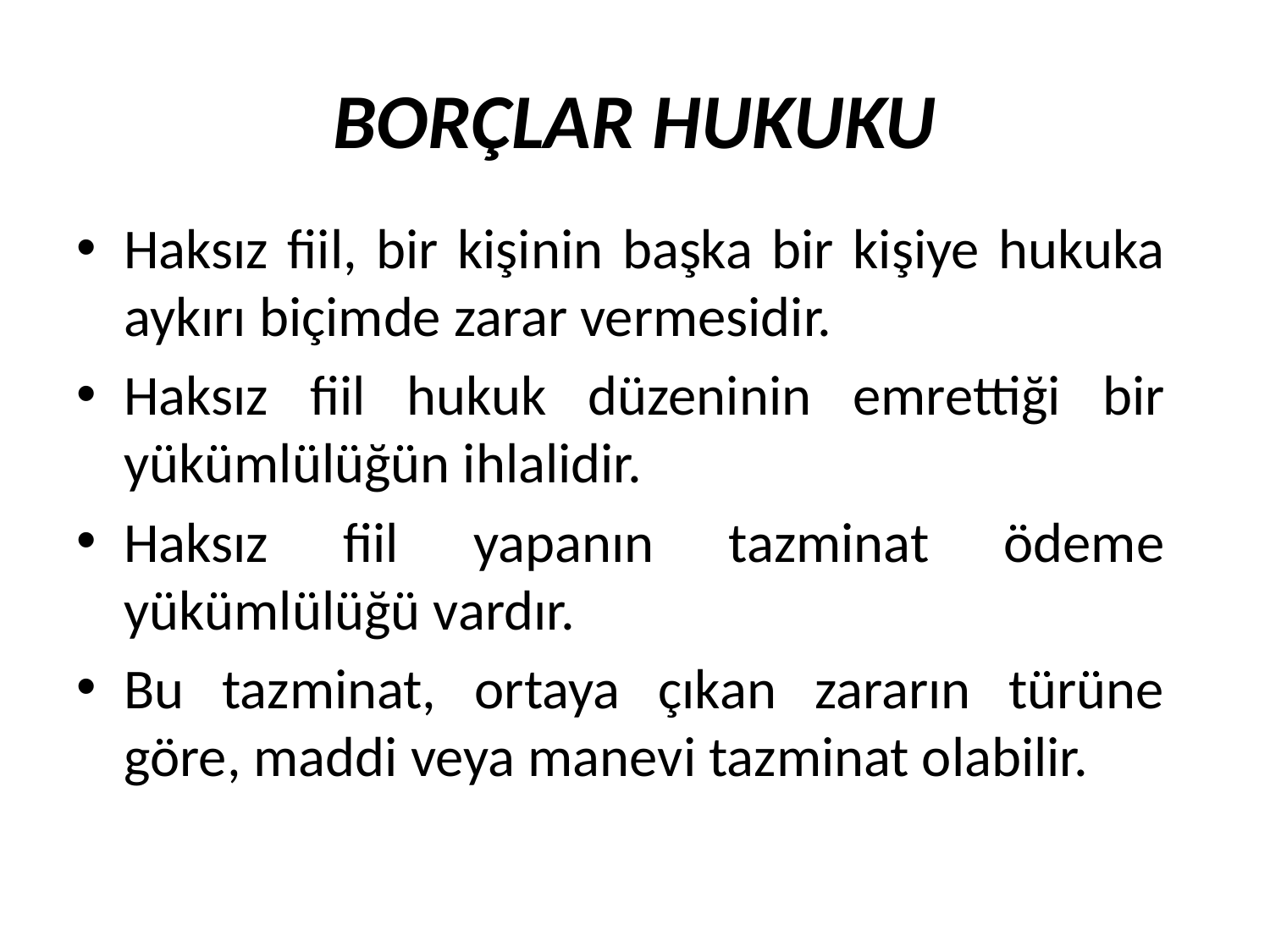

BORÇLAR HUKUKU
Haksız fiil, bir kişinin başka bir kişiye hukuka aykırı biçimde zarar vermesidir.
Haksız fiil hukuk düzeninin emrettiği bir yükümlülüğün ihlalidir.
Haksız fiil yapanın tazminat ödeme yükümlülüğü vardır.
Bu tazminat, ortaya çıkan zararın türüne göre, maddi veya manevi tazminat olabilir.